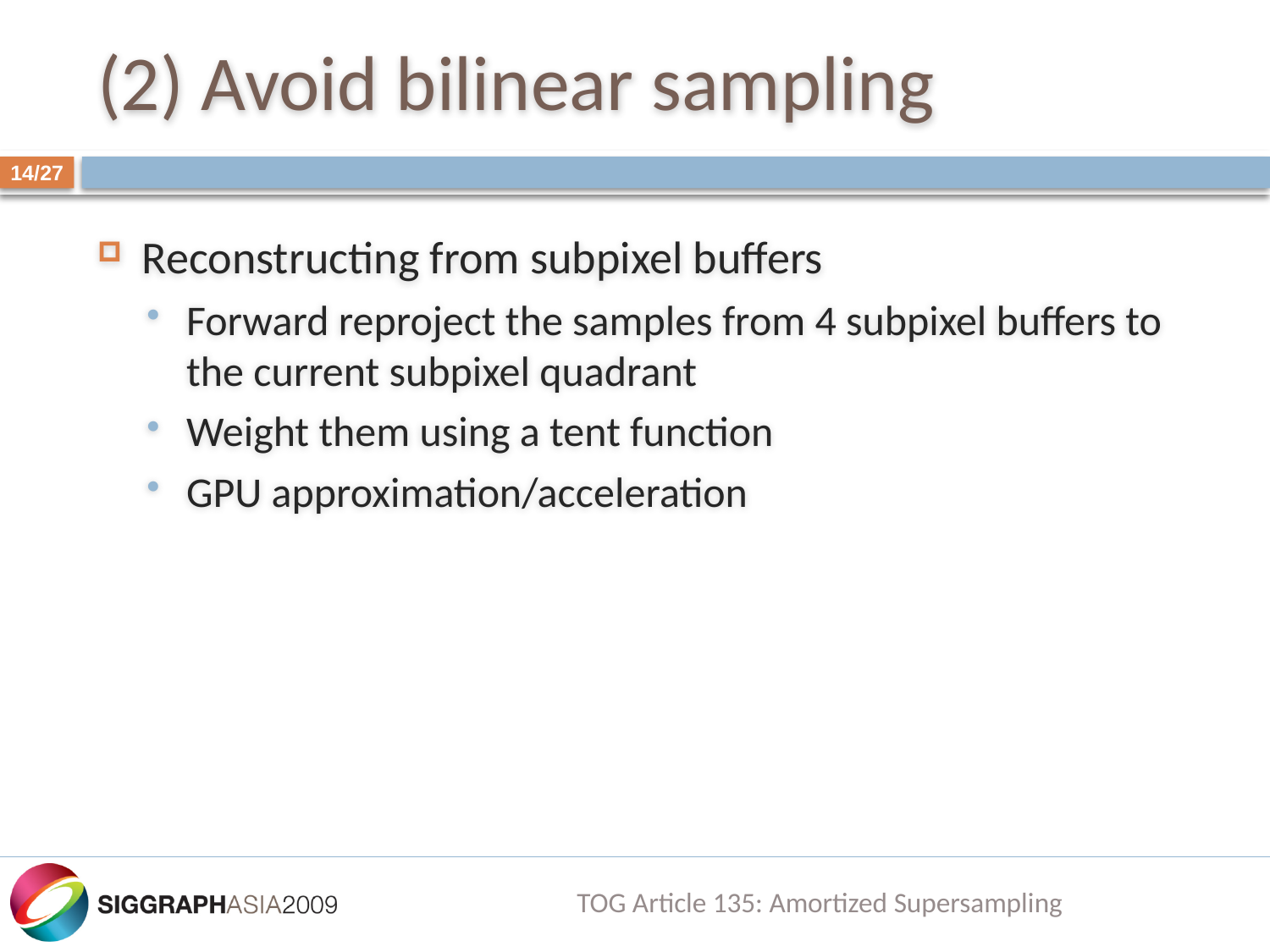

# (2) Avoid bilinear sampling
14/27
Reconstructing from subpixel buffers
Forward reproject the samples from 4 subpixel buffers to the current subpixel quadrant
Weight them using a tent function
GPU approximation/acceleration